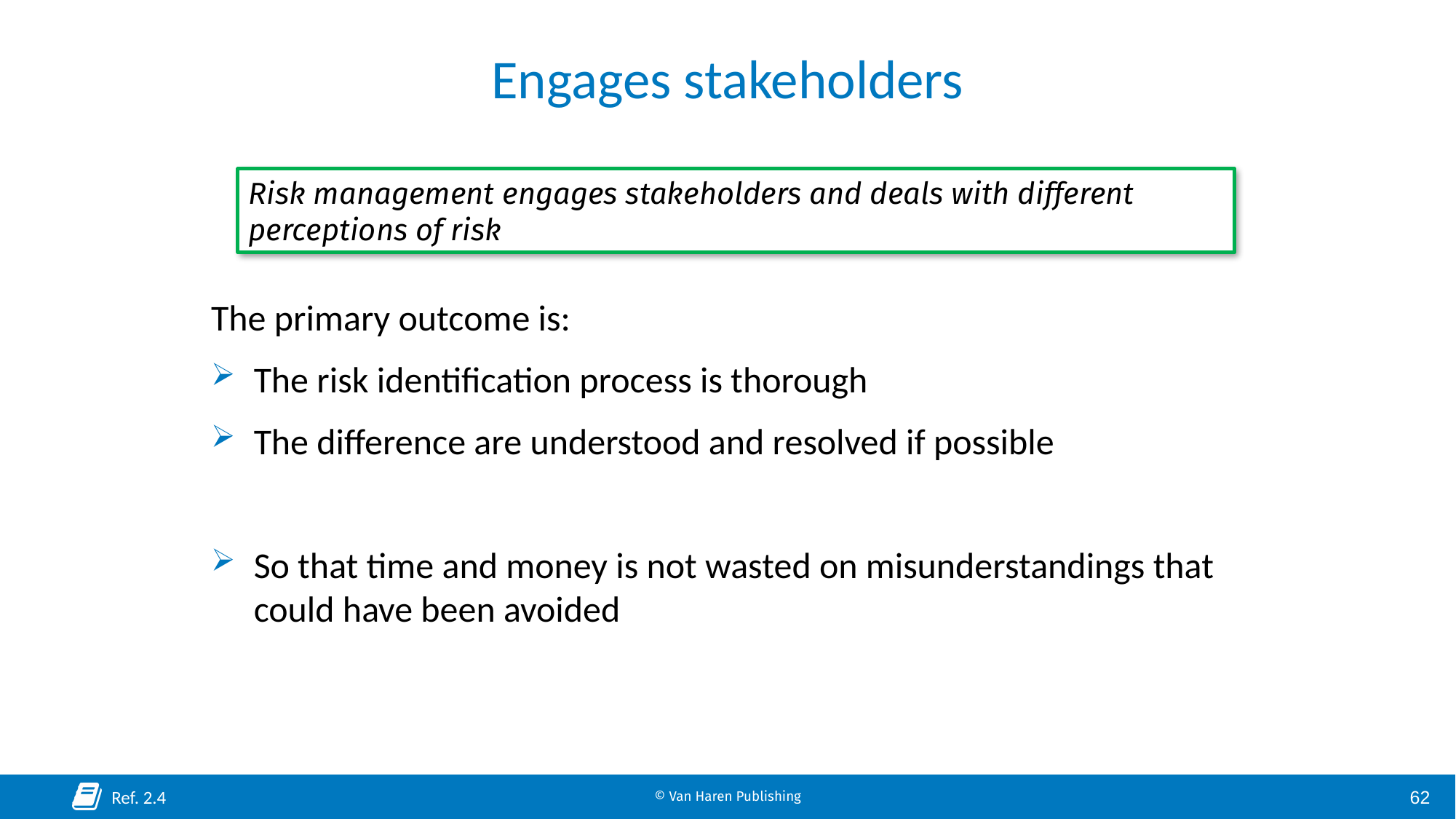

# Engages stakeholders
Risk management engages stakeholders and deals with different perceptions of risk
The primary outcome is:
The risk identification process is thorough
The difference are understood and resolved if possible

So that time and money is not wasted on misunderstandings that could have been avoided
Ref. 2.4